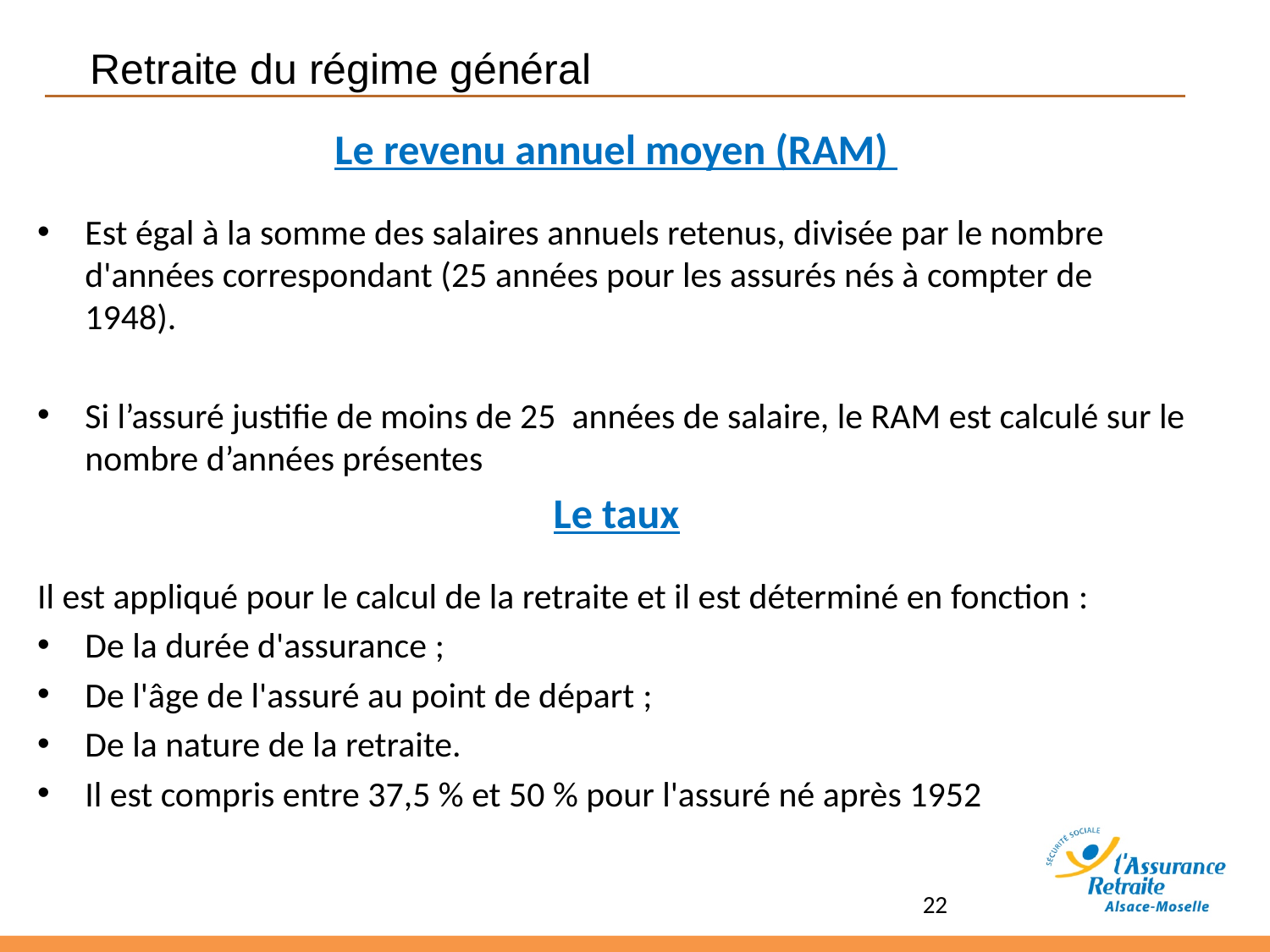

Retraite du régime général
Le revenu annuel moyen (RAM)

Est égal à la somme des salaires annuels retenus, divisée par le nombre d'années correspondant (25 années pour les assurés nés à compter de 1948).

Si l’assuré justifie de moins de 25  années de salaire, le RAM est calculé sur le nombre d’années présentes
Le taux

Il est appliqué pour le calcul de la retraite et il est déterminé en fonction :
De la durée d'assurance ;
De l'âge de l'assuré au point de départ ;
De la nature de la retraite.
Il est compris entre 37,5 % et 50 % pour l'assuré né après 1952

22